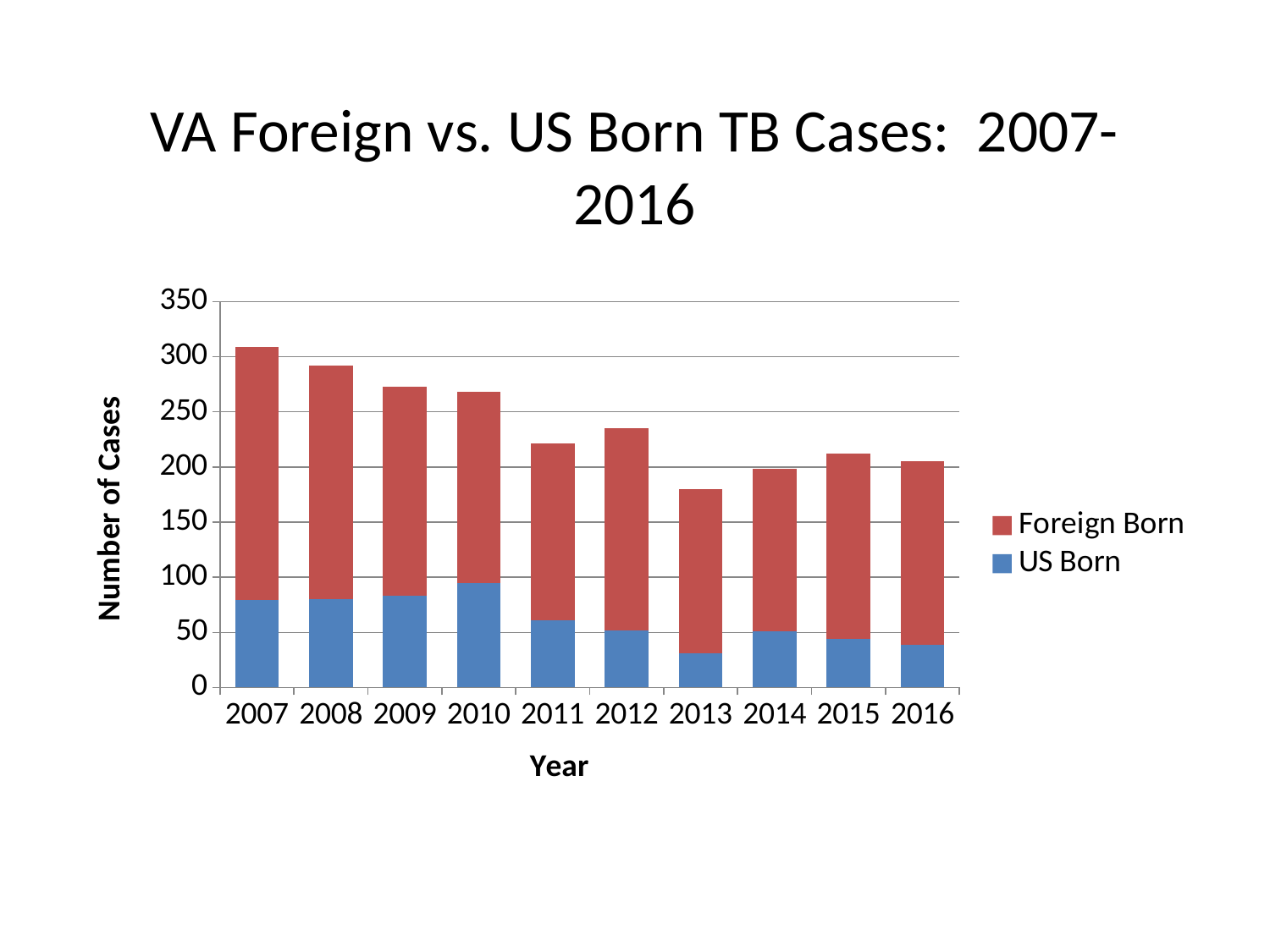

# VA Foreign vs. US Born TB Cases:  2007-2016

### Chart

| Category | US Born | Foreign Born |
|---|---|---|
| 2007 | 79.0 | 230.0 |
| 2008 | 80.0 | 212.0 |
| 2009 | 83.0 | 190.0 |
| 2010 | 95.0 | 173.0 |
| 2011 | 61.0 | 160.0 |
| 2012 | 52.0 | 183.0 |
| 2013 | 31.0 | 149.0 |
| 2014 | 51.0 | 147.0 |
| 2015 | 44.0 | 168.0 |
| 2016 | 39.0 | 166.0 |